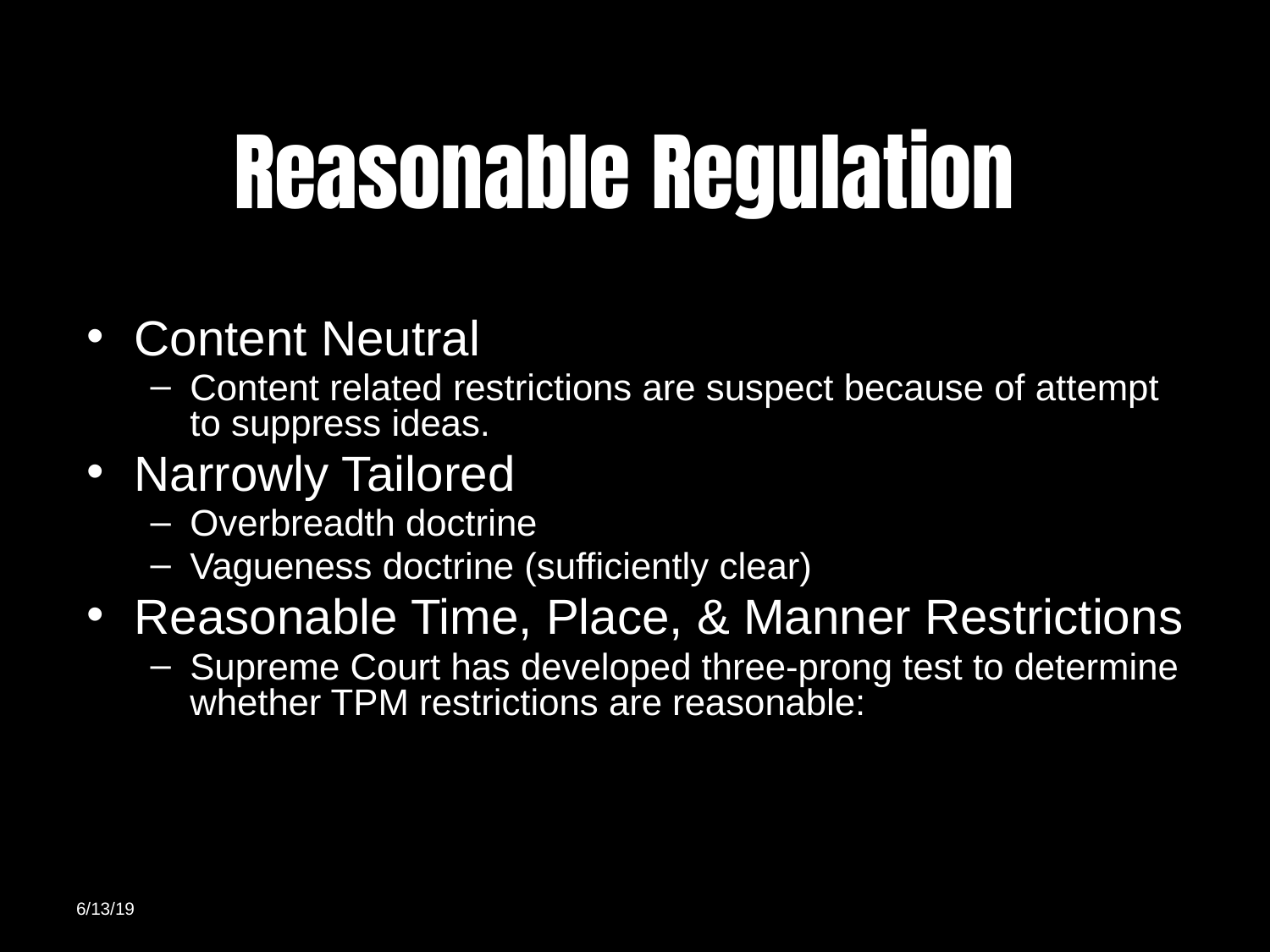

# Reasonable Regulation
Content Neutral
Content related restrictions are suspect because of attempt to suppress ideas.
Narrowly Tailored
Overbreadth doctrine
Vagueness doctrine (sufficiently clear)
Reasonable Time, Place, & Manner Restrictions
Supreme Court has developed three-prong test to determine whether TPM restrictions are reasonable:
6/13/19